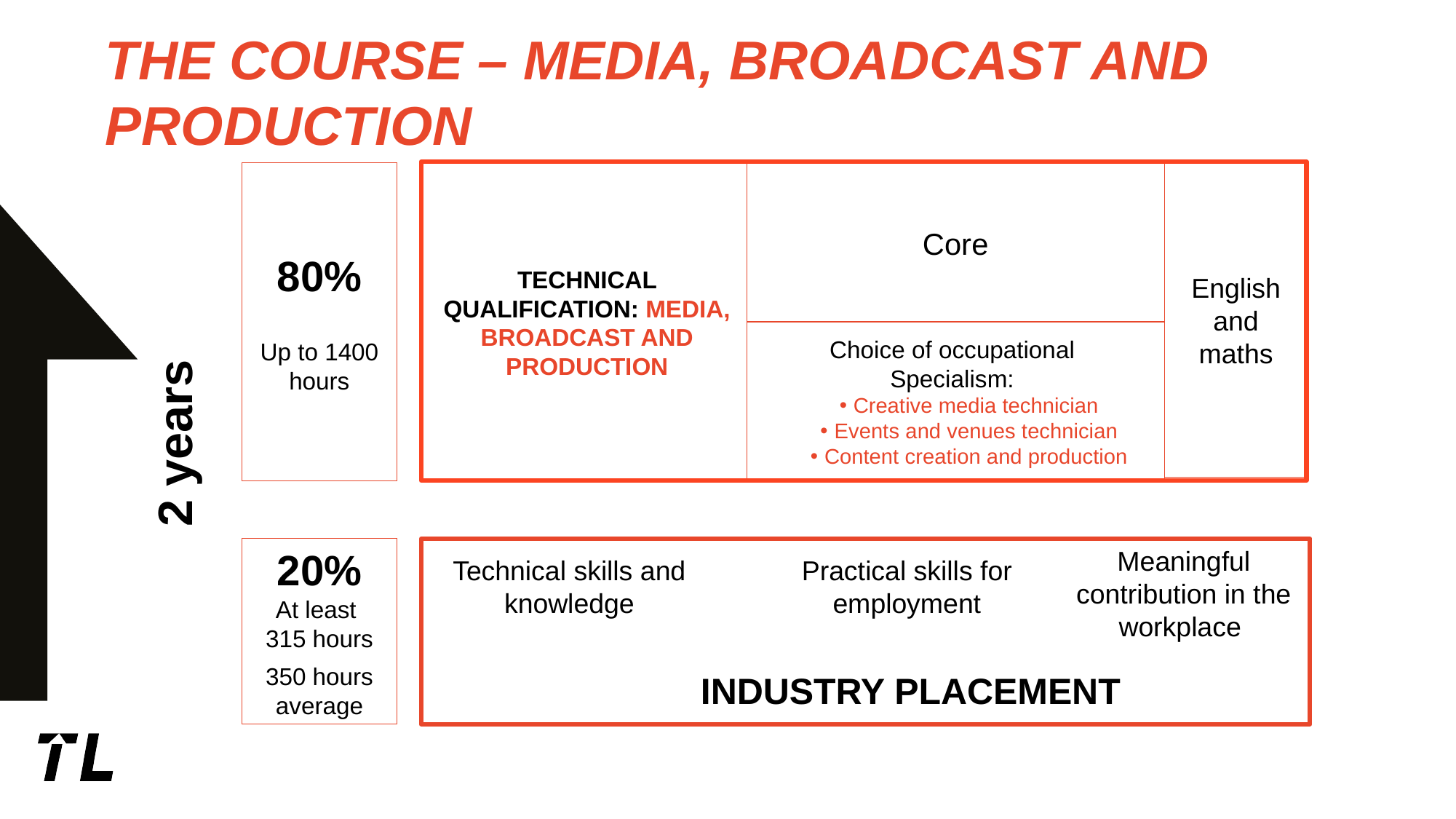

THE COURSE – MEDIA, BROADCAST AND PRODUCTION

80%

Up to 1400 hours
English and maths
Core
TECHNICAL QUALIFICATION: MEDIA, BROADCAST AND PRODUCTION
Choice of occupational
Specialism:
Creative media technician
Events and venues technician
Content creation and production
2 years

20%
At least
315 hours
350 hours average
Meaningful contribution in the workplace
Technical skills and knowledge
Practical skills for employment
INDUSTRY PLACEMENT